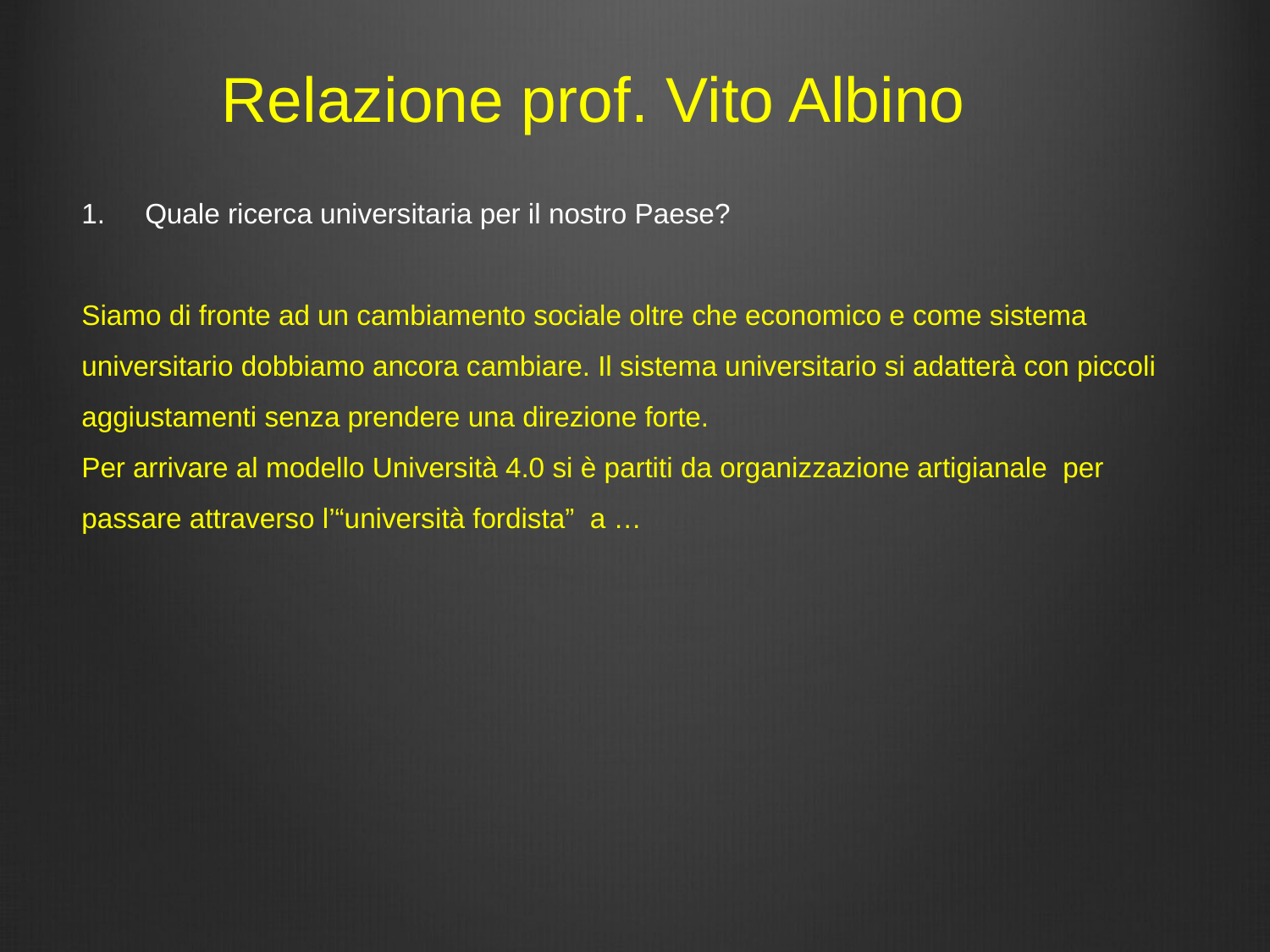

# Relazione prof. Vito Albino
Quale ricerca universitaria per il nostro Paese?

Siamo di fronte ad un cambiamento sociale oltre che economico e come sistema universitario dobbiamo ancora cambiare. Il sistema universitario si adatterà con piccoli aggiustamenti senza prendere una direzione forte.
Per arrivare al modello Università 4.0 si è partiti da organizzazione artigianale  per passare attraverso l’“università fordista”  a …